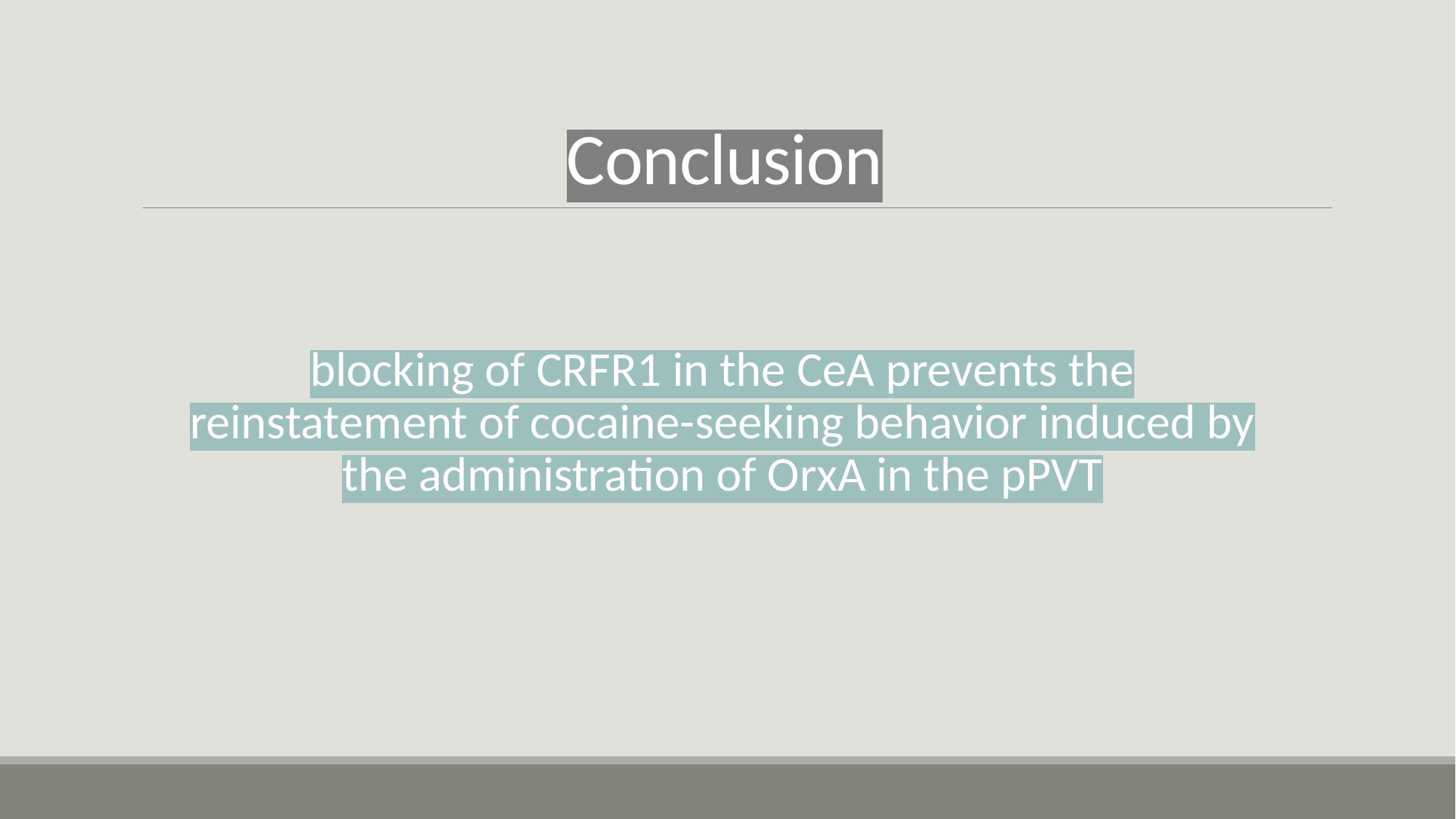

# Conclusion

blocking of CRFR1 in the CeA prevents the reinstatement of cocaine-seeking behavior induced by the administration of OrxA in the pPVT